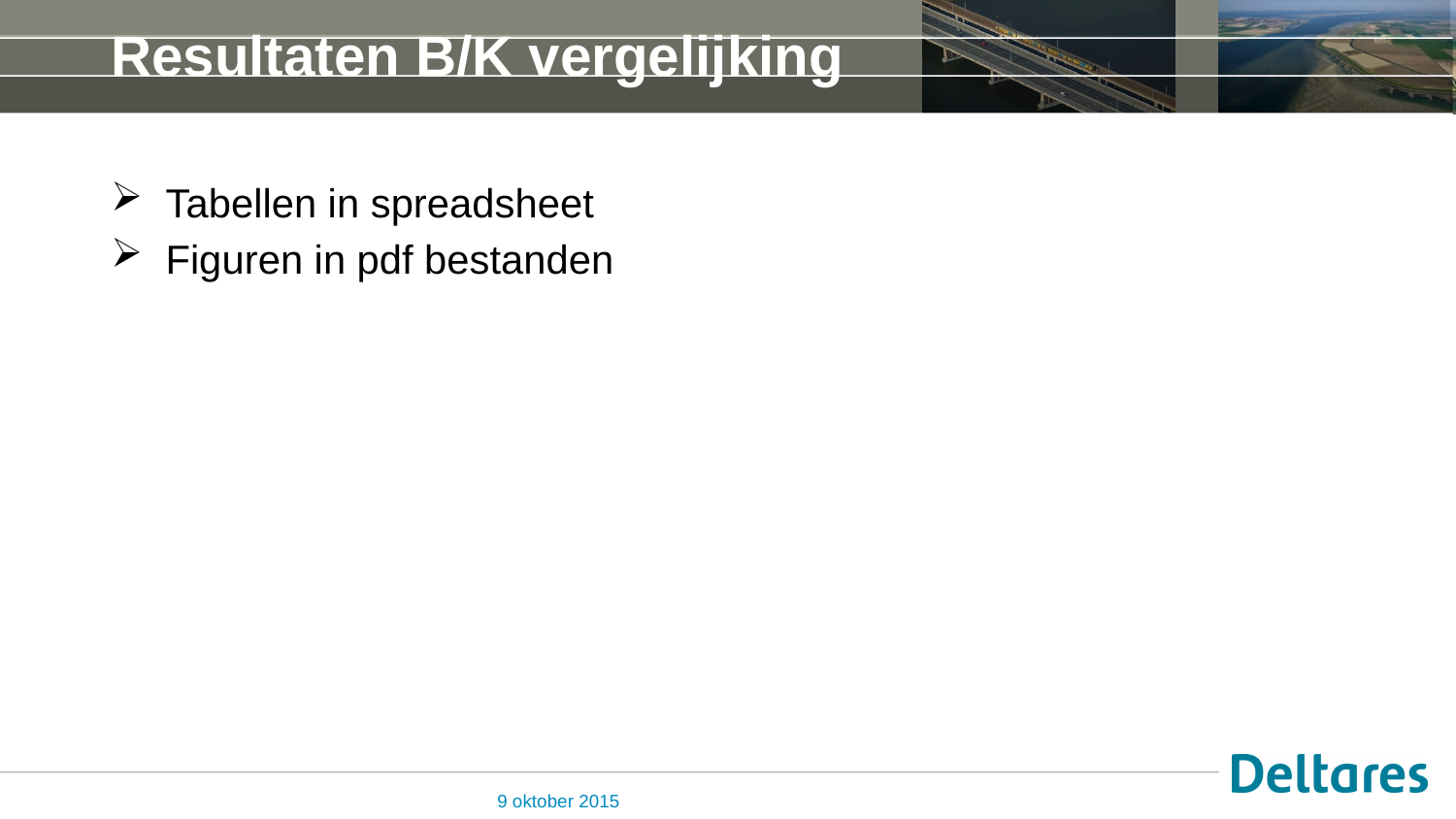

# Resultaten B/K vergelijking
Tabellen in spreadsheet
Figuren in pdf bestanden
9 oktober 2015